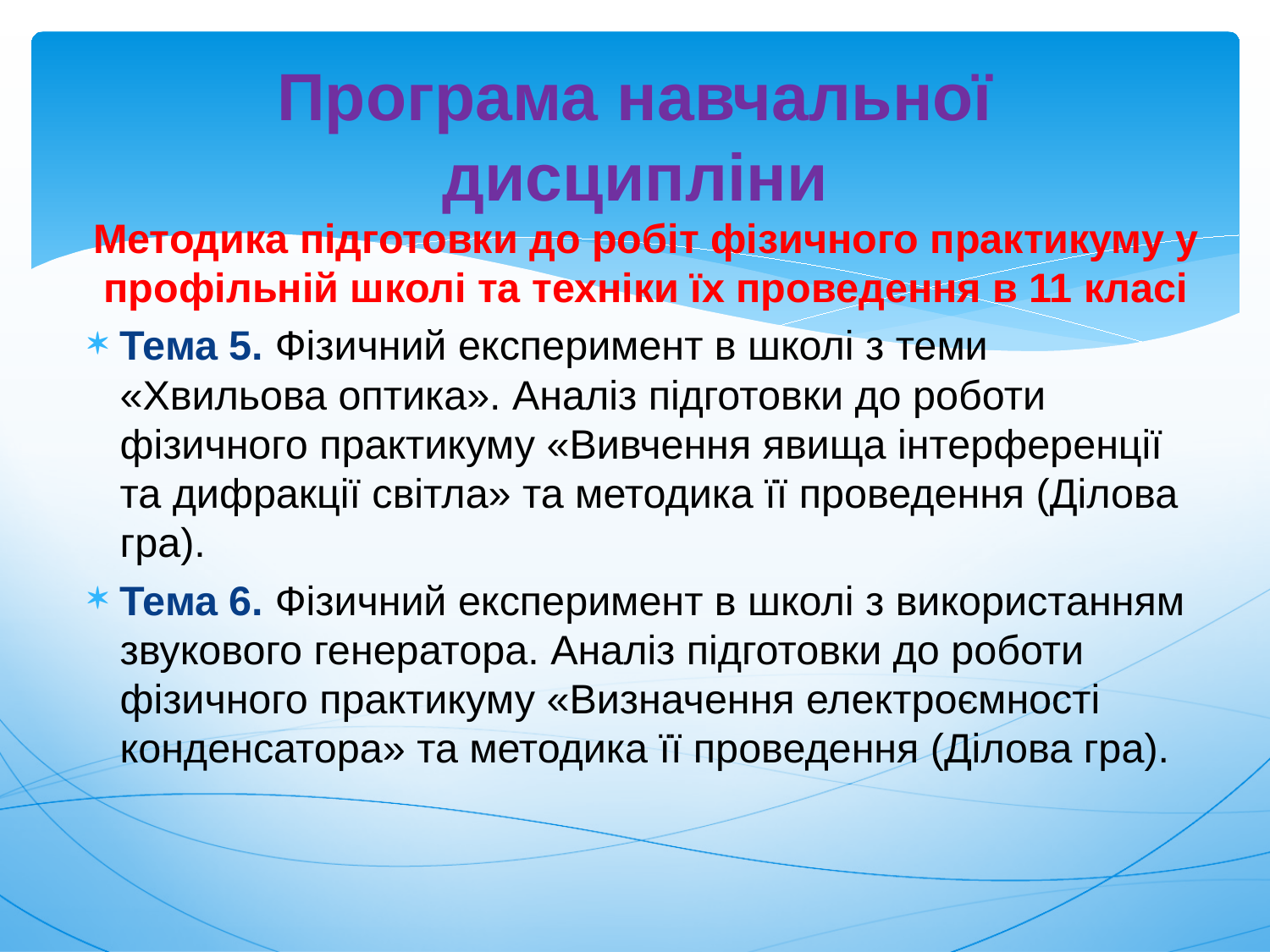

# Програма навчальної дисципліни
Методика підготовки до робіт фізичного практикуму у профільній школі та техніки їх проведення в 11 класі
Тема 5. Фізичний експеримент в школі з теми «Хвильова оптика». Аналіз підготовки до роботи фізичного практикуму «Вивчення явища інтерференції та дифракції світла» та методика її проведення (Ділова гра).
Тема 6. Фізичний експеримент в школі з використанням звукового генератора. Аналіз підготовки до роботи фізичного практикуму «Визначення електроємності конденсатора» та методика її проведення (Ділова гра).